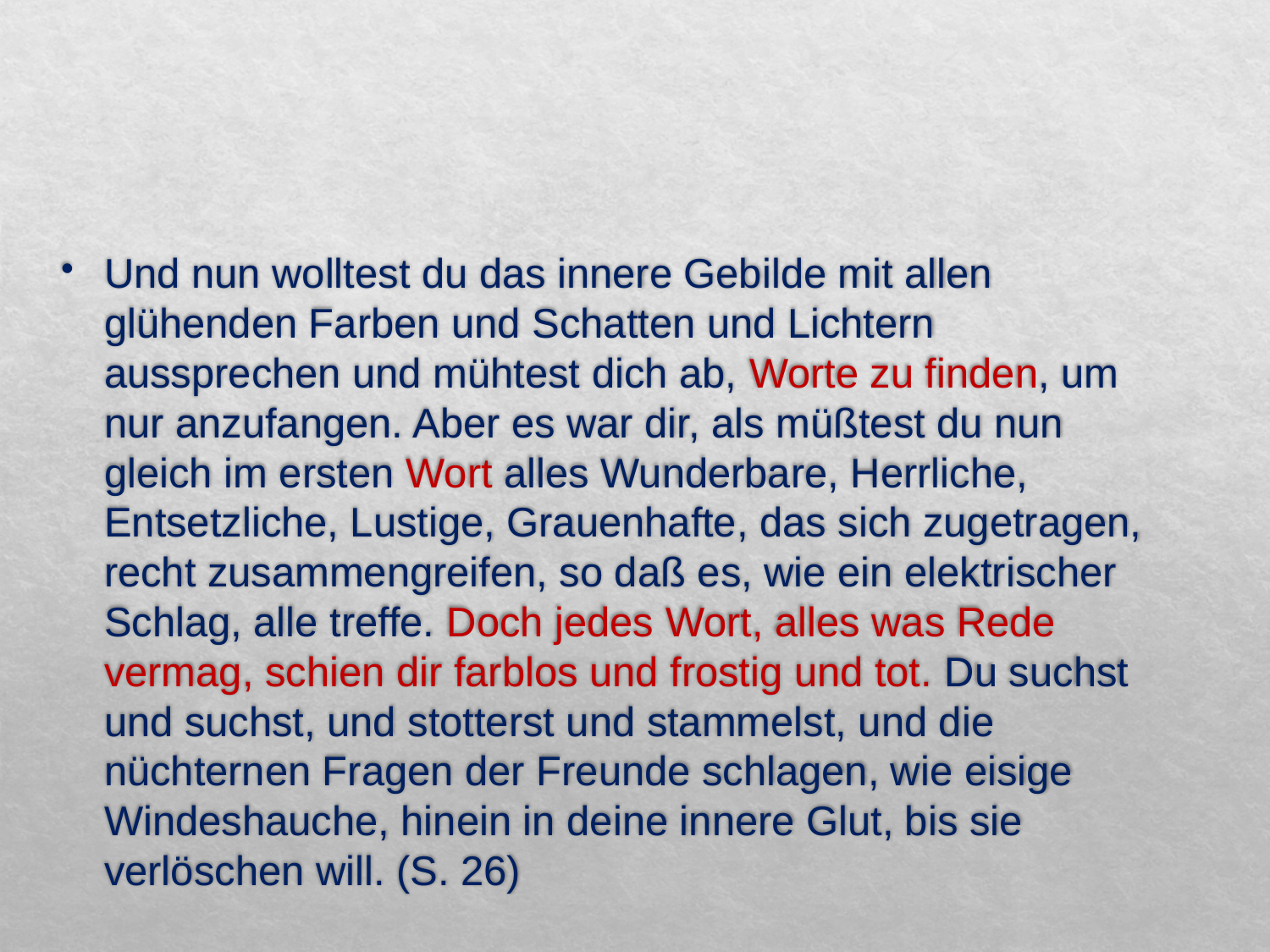

#
Und nun wolltest du das innere Gebilde mit allen glühenden Farben und Schatten und Lichtern aussprechen und mühtest dich ab, Worte zu finden, um nur anzufangen. Aber es war dir, als müßtest du nun gleich im ersten Wort alles Wunderbare, Herrliche, Entsetzliche, Lustige, Grauenhafte, das sich zugetragen, recht zusammengreifen, so daß es, wie ein elektrischer Schlag, alle treffe. Doch jedes Wort, alles was Rede vermag, schien dir farblos und frostig und tot. Du suchst und suchst, und stotterst und stammelst, und die nüchternen Fragen der Freunde schlagen, wie eisige Windeshauche, hinein in deine innere Glut, bis sie verlöschen will. (S. 26)